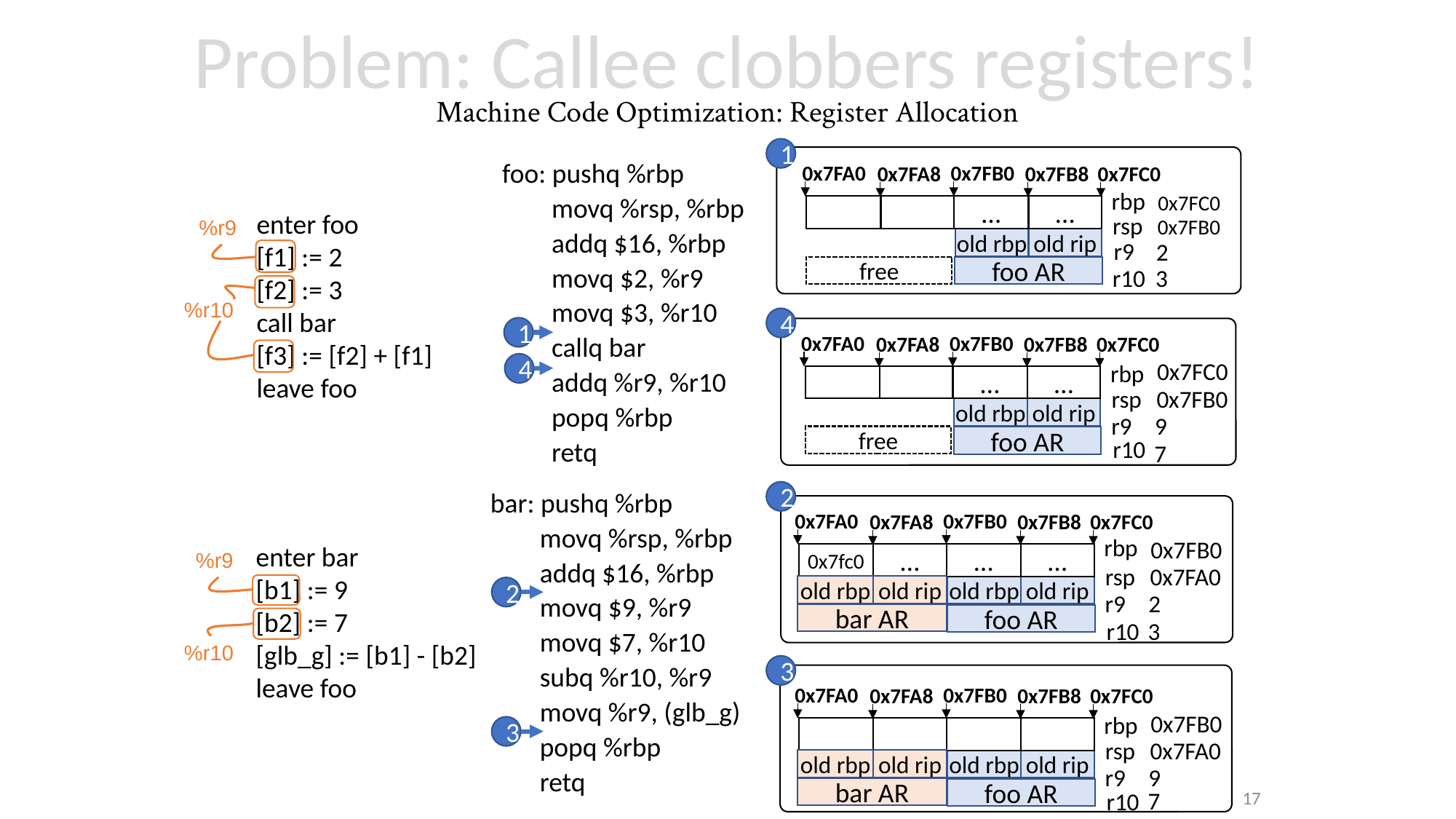

# Problem: Callee clobbers registers! Machine Code Optimization: Register Allocation
1

0x7FA0
0x7FB0
0x7FA8
0x7FB8
0x7FC0
rbp
0x7FC0

…
…
rsp
0x7FB0
old rbp
old rip
r9
2
free
foo AR
r10
3
foo: pushq %rbp
        movq %rsp, %rbp
        addq $16, %rbp
        movq $2, %r9
        movq $3, %r10
        callq bar
        addq %r9, %r10
        popq %rbp
        retq
enter foo
[f1] := 2
[f2] := 3
call bar
[f3] := [f2] + [f1]
leave foo
%r9

%r10
4

0x7FA0
0x7FB0
0x7FA8
0x7FB8
0x7FC0
0x7FC0
rbp

…
…
0x7FB0
rsp
old rbp
old rip
r9
9
foo AR
r10
7
free
1

4
bar: pushq %rbp
        movq %rsp, %rbp
        addq $16, %rbp
        movq $9, %r9
        movq $7, %r10
        subq %r10, %r9
        movq %r9, (glb_g)
        popq %rbp
        retq
2

0x7FA0
0x7FB0
0x7FA8
0x7FB8
0x7FC0
rbp
0x7FB0
0x7fc0
…
…
…
0x7FA0
rsp
old rbp
old rip
old rbp
old rip
r9
2
bar AR
foo AR
r10
3
enter bar
[b1] := 9
[b2] := 7
[glb_g] := [b1] - [b2]
leave foo
%r9

2

%r10
3

0x7FA0
0x7FB0
0x7FA8
0x7FB8
0x7FC0
0x7FB0
rbp

0x7FA0
rsp
old rbp
old rip
old rbp
old rip
r9
9
bar AR
foo AR
r10
7
3
17